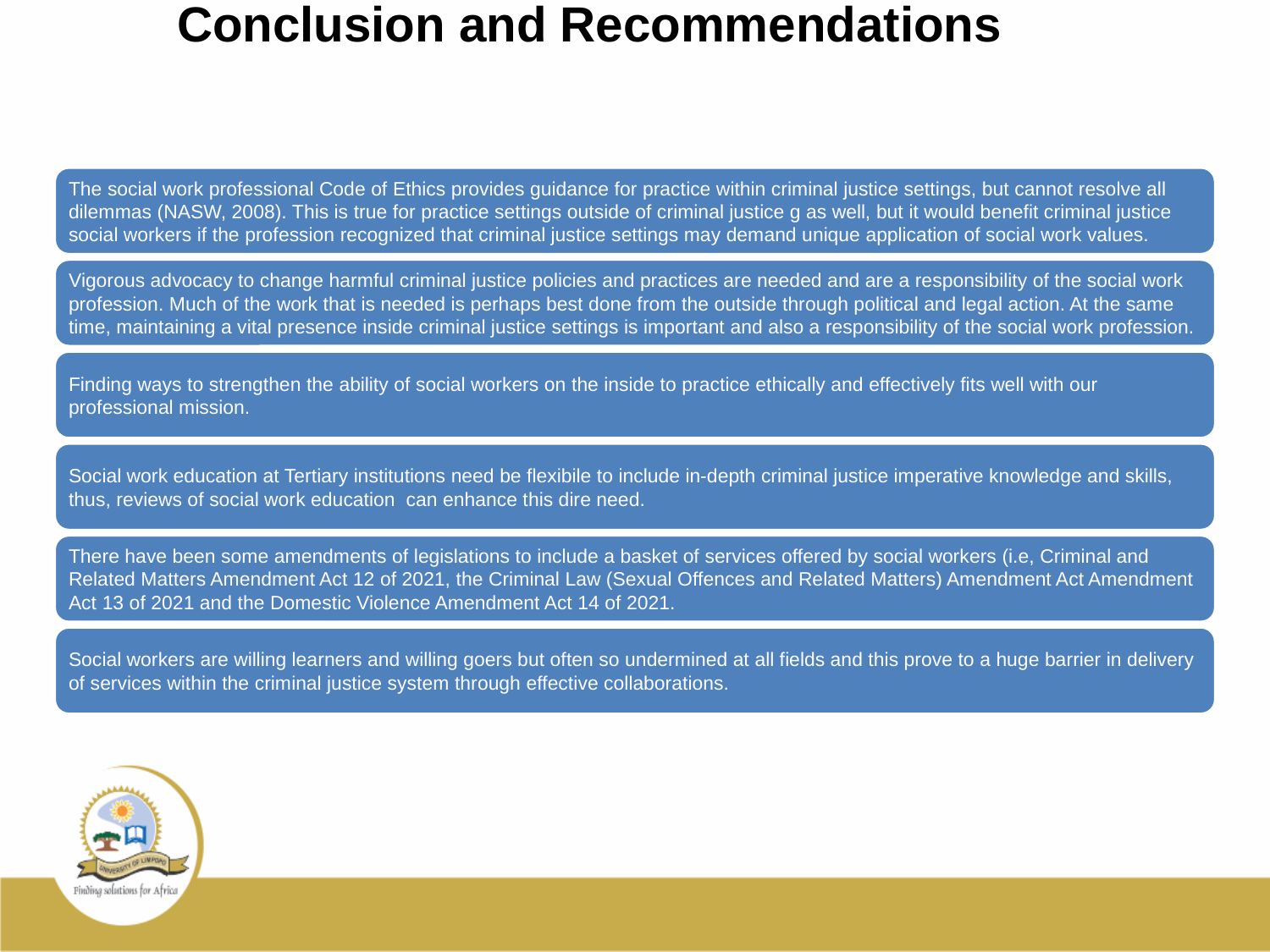

# Conclusion and Recommendations
The social work professional Code of Ethics provides guidance for practice within criminal justice settings, but cannot resolve all dilemmas (NASW, 2008). This is true for practice settings outside of criminal justice g as well, but it would benefit criminal justice social workers if the profession recognized that criminal justice settings may demand unique application of social work values.
Vigorous advocacy to change harmful criminal justice policies and practices are needed and are a responsibility of the social work profession. Much of the work that is needed is perhaps best done from the outside through political and legal action. At the same time, maintaining a vital presence inside criminal justice settings is important and also a responsibility of the social work profession.
Finding ways to strengthen the ability of social workers on the inside to practice ethically and effectively fits well with our professional mission.
Social work education at Tertiary institutions need be flexibile to include in-depth criminal justice imperative knowledge and skills, thus, reviews of social work education  can enhance this dire need.
There have been some amendments of legislations to include a basket of services offered by social workers (i.e, Criminal and Related Matters Amendment Act 12 of 2021, the Criminal Law (Sexual Offences and Related Matters) Amendment Act Amendment Act 13 of 2021 and the Domestic Violence Amendment Act 14 of 2021.
Social workers are willing learners and willing goers but often so undermined at all fields and this prove to a huge barrier in delivery of services within the criminal justice system through effective collaborations.